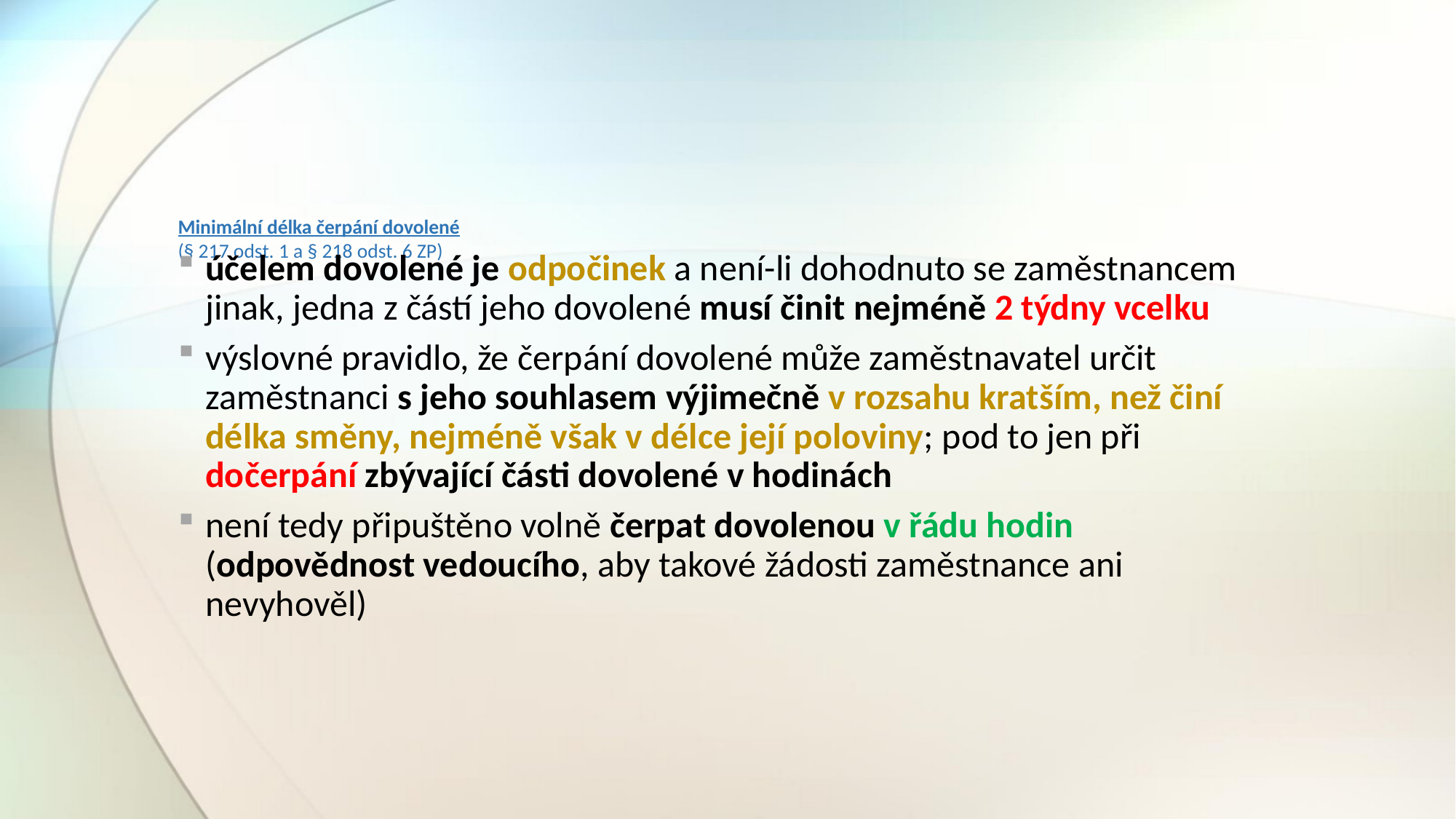

# Minimální délka čerpání dovolené (§ 217 odst. 1 a § 218 odst. 6 ZP)
účelem dovolené je odpočinek a není-li dohodnuto se zaměstnancem jinak, jedna z částí jeho dovolené musí činit nejméně 2 týdny vcelku
výslovné pravidlo, že čerpání dovolené může zaměstnavatel určit zaměstnanci s jeho souhlasem výjimečně v rozsahu kratším, než činí délka směny, nejméně však v délce její poloviny; pod to jen při dočerpání zbývající části dovolené v hodinách
není tedy připuštěno volně čerpat dovolenou v řádu hodin (odpovědnost vedoucího, aby takové žádosti zaměstnance ani nevyhověl)